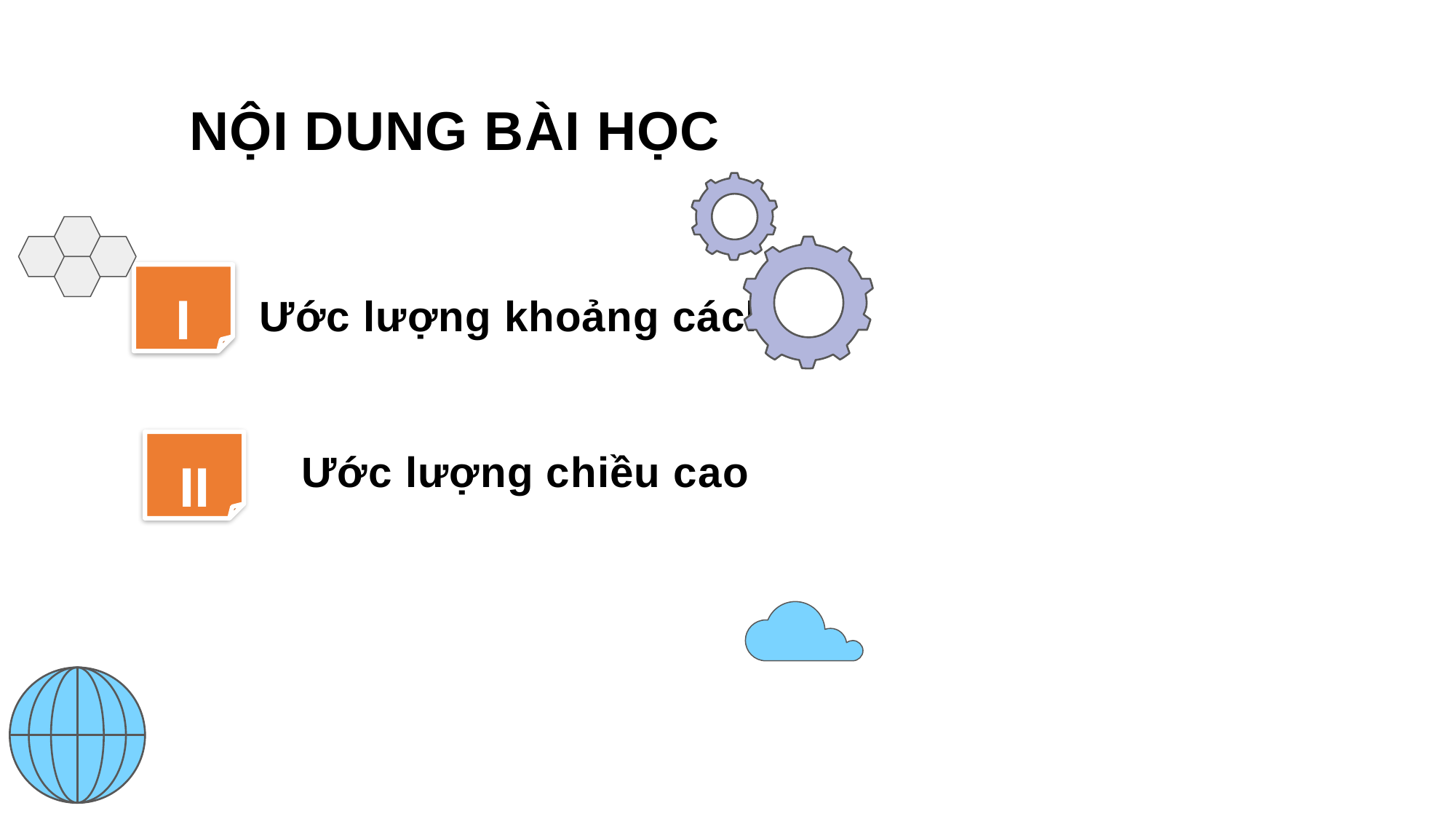

NỘI DUNG BÀI HỌC

I
Ước lượng khoảng cách
II
Ước lượng chiều cao